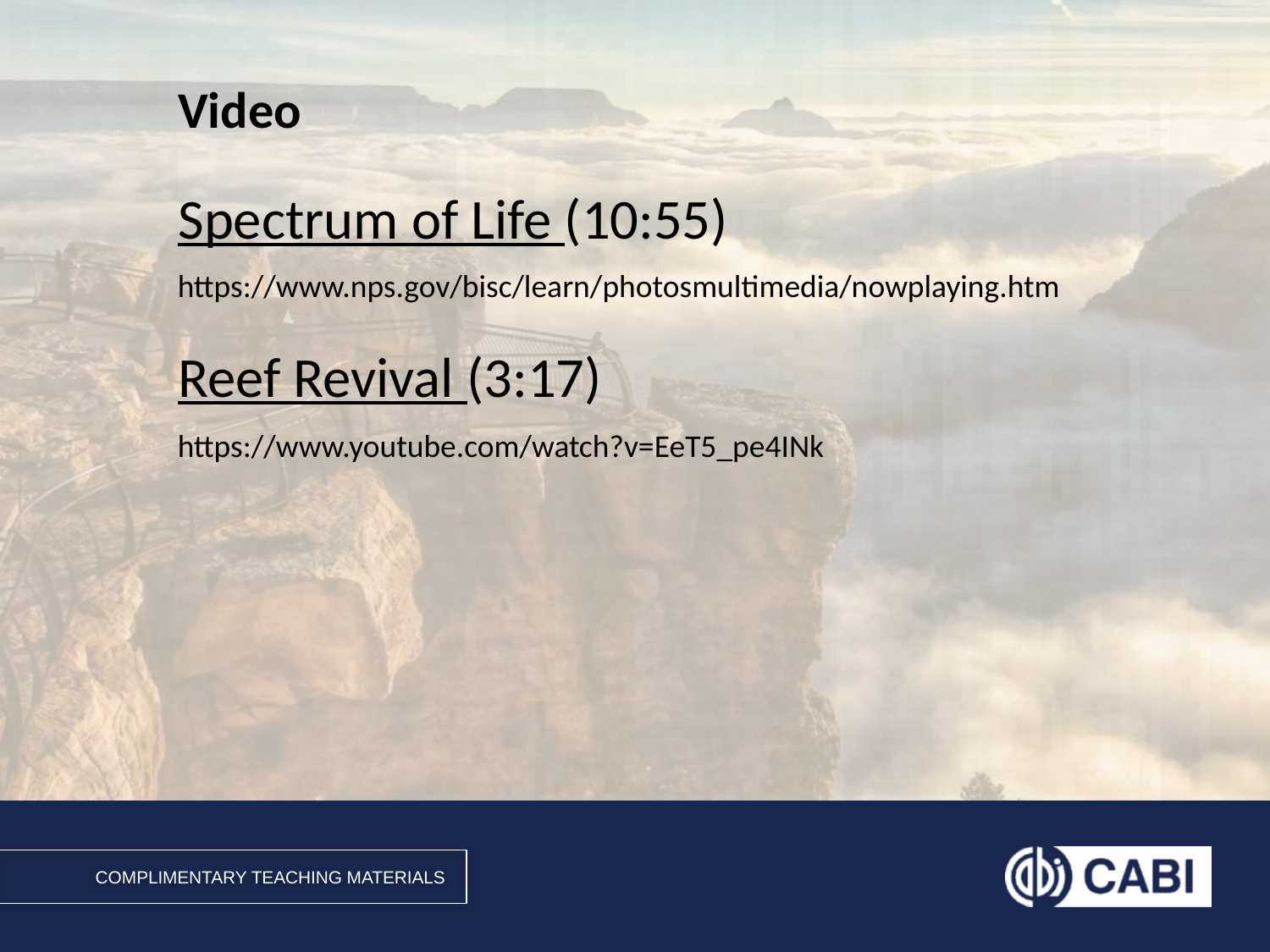

# Video
Spectrum of Life (10:55)

Reef Revival (3:17)

https://www.nps.gov/bisc/learn/photosmultimedia/nowplaying.htm
https://www.youtube.com/watch?v=EeT5_pe4INk